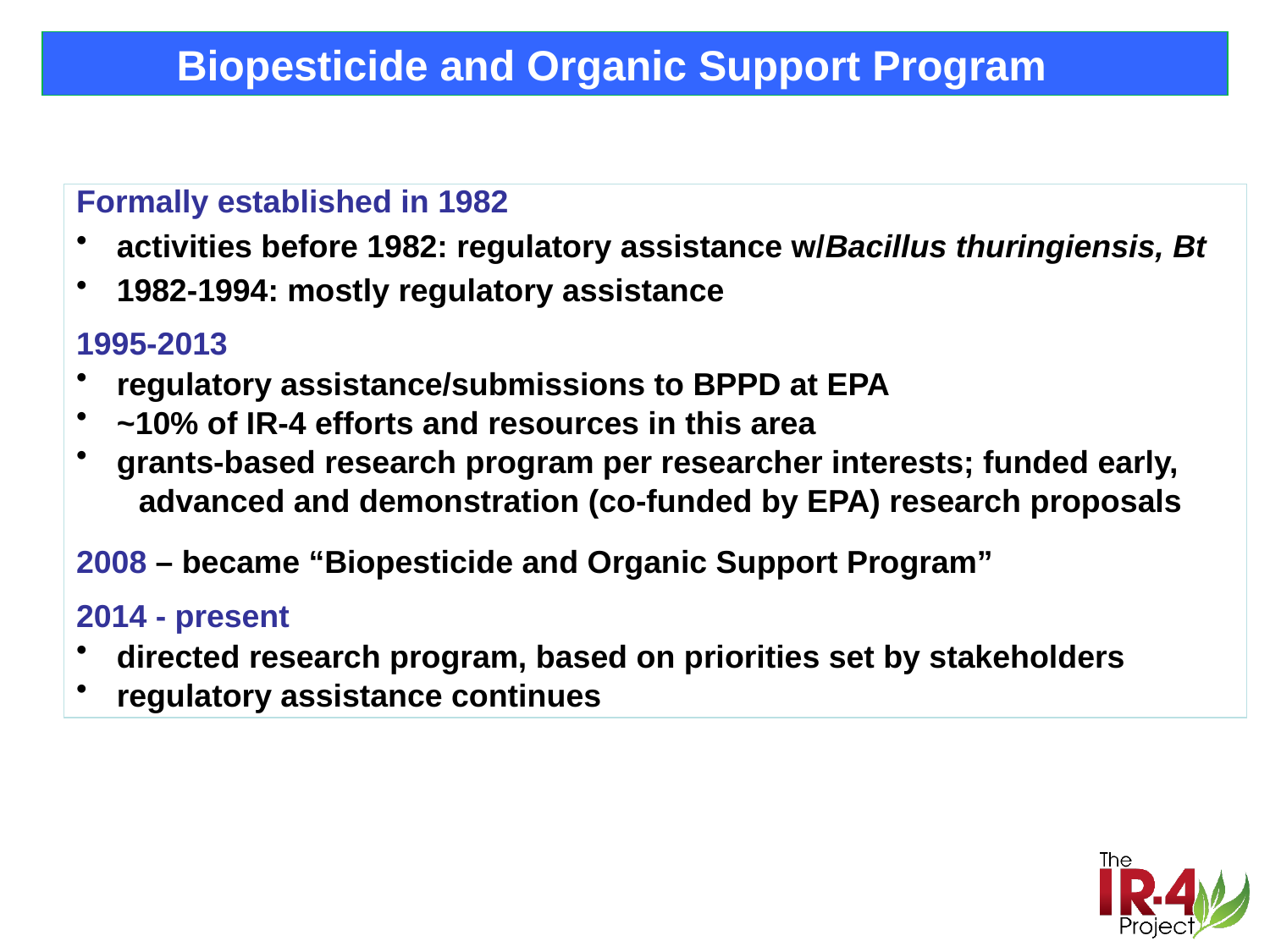

Biopesticide and Organic Support Program
Formally established in 1982
activities before 1982: regulatory assistance w/Bacillus thuringiensis, Bt
1982-1994: mostly regulatory assistance
1995-2013
regulatory assistance/submissions to BPPD at EPA
~10% of IR-4 efforts and resources in this area
grants-based research program per researcher interests; funded early,
       advanced and demonstration (co-funded by EPA) research proposals

2008 – became “Biopesticide and Organic Support Program”
2014 - present
directed research program, based on priorities set by stakeholders
regulatory assistance continues